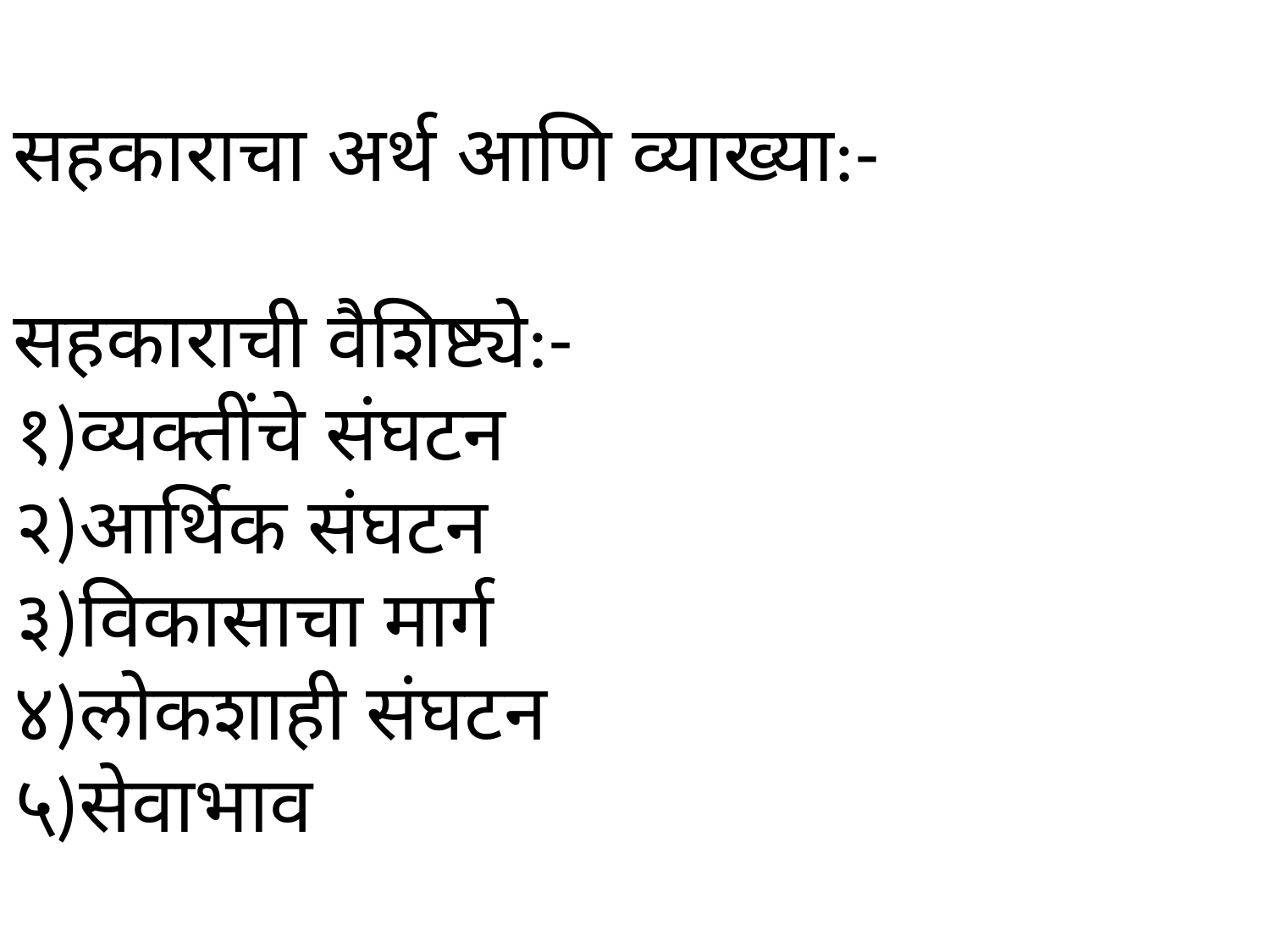

# सहकाराचा अर्थ आणि व्याख्या:- सहकाराची वैशिष्ट्ये:- १)व्यक्तींचे संघटन २)आर्थिक संघटन ३)विकासाचा मार्ग ४)लोकशाही संघटन ५)सेवाभाव